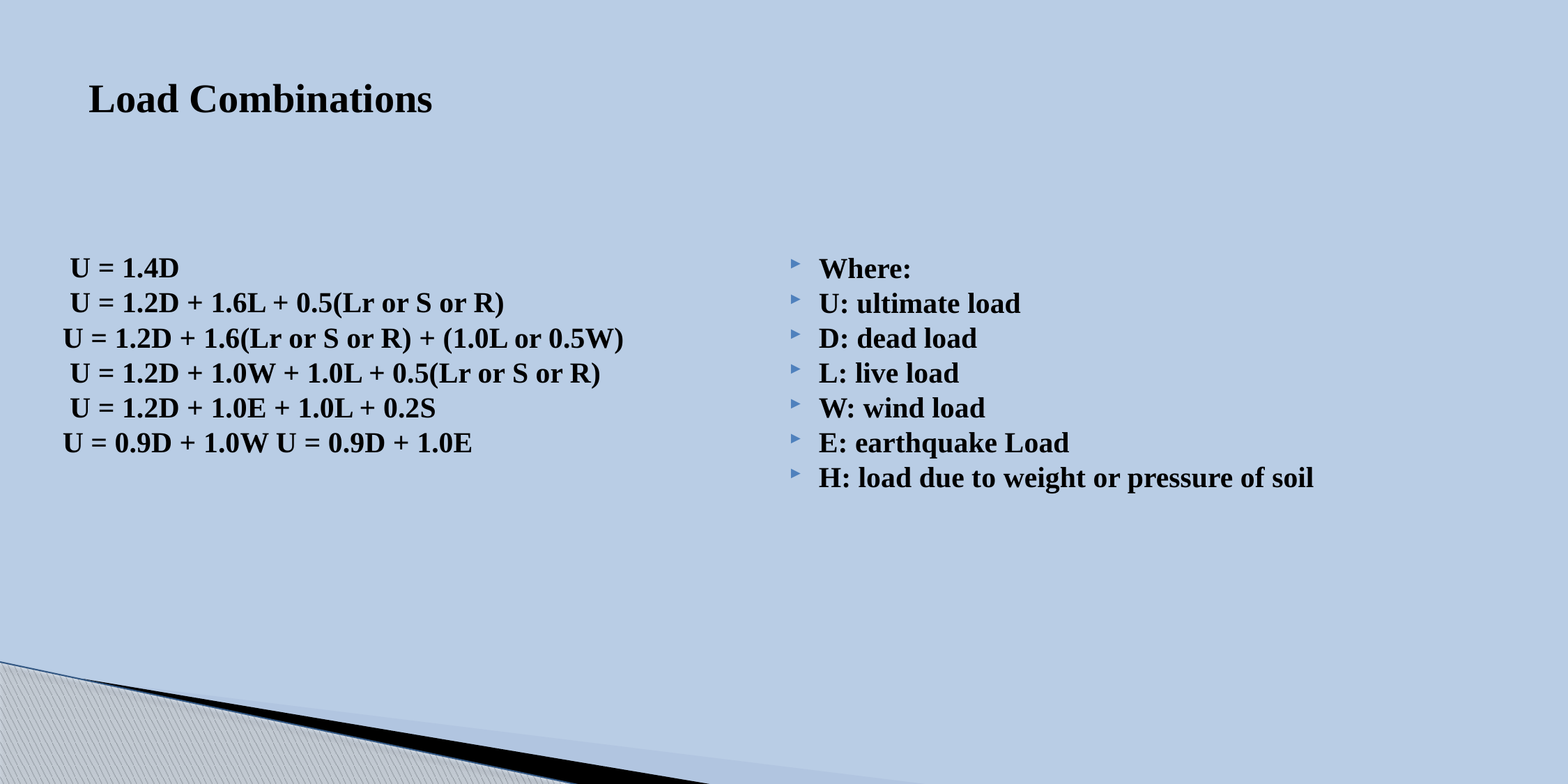

# Load Combinations
U = 1.4D
U = 1.2D + 1.6L + 0.5(Lr or S or R)
U = 1.2D + 1.6(Lr or S or R) + (1.0L or 0.5W)
U = 1.2D + 1.0W + 1.0L + 0.5(Lr or S or R)
U = 1.2D + 1.0E + 1.0L + 0.2S
U = 0.9D + 1.0W U = 0.9D + 1.0E
Where:
U: ultimate load
D: dead load
L: live load
W: wind load
E: earthquake Load
H: load due to weight or pressure of soil